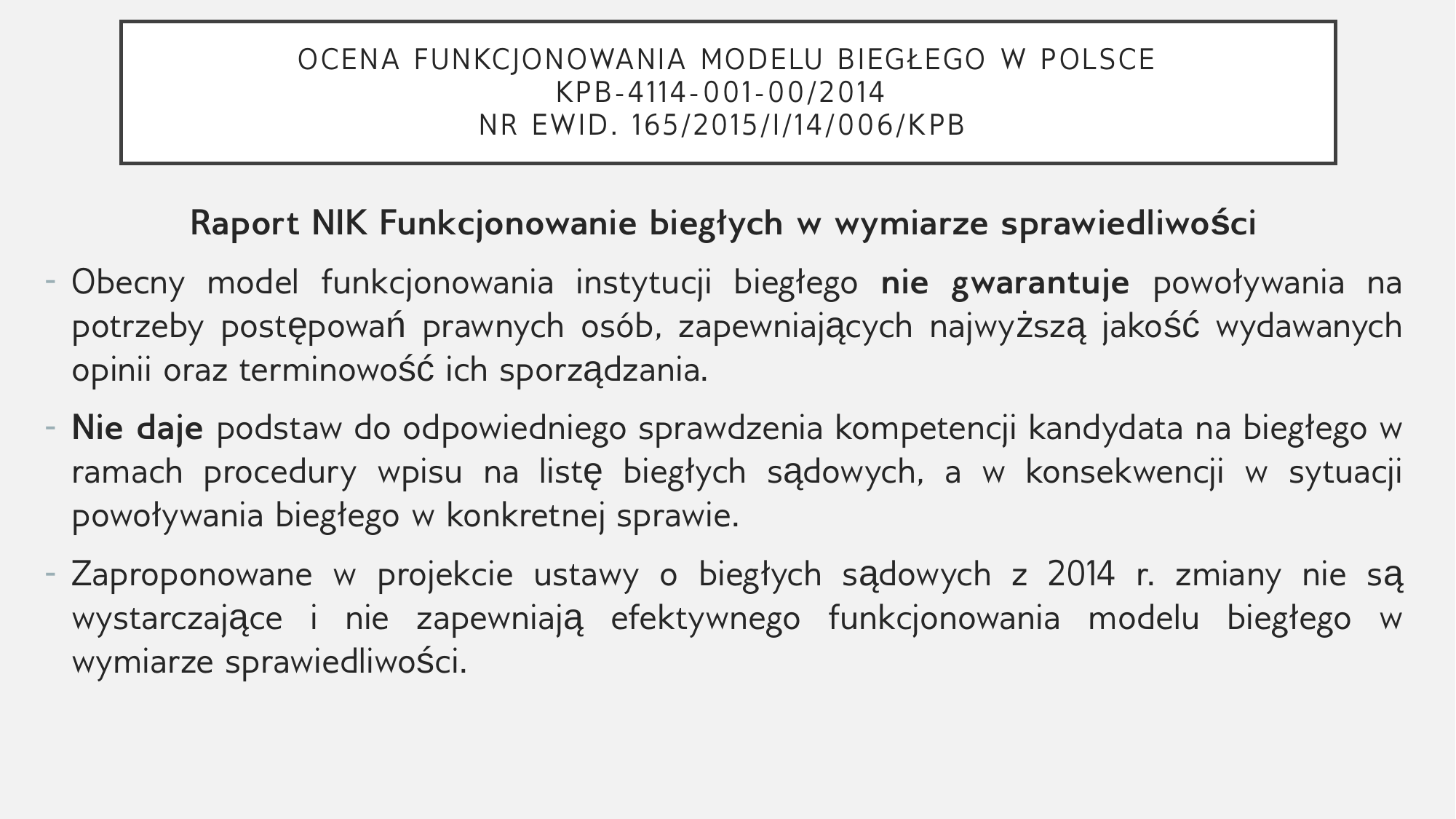

# Ocena funkcjonowania modelu biegłego w Polsce KPB-4114-001-00/2014 Nr ewid. 165/2015/I/14/006/KPB
Raport NIK Funkcjonowanie biegłych w wymiarze sprawiedliwości
Obecny model funkcjonowania instytucji biegłego nie gwarantuje powoływania na potrzeby postępowań prawnych osób, zapewniających najwyższą jakość wydawanych opinii oraz terminowość ich sporządzania.
Nie daje podstaw do odpowiedniego sprawdzenia kompetencji kandydata na biegłego w ramach procedury wpisu na listę biegłych sądowych, a w konsekwencji w sytuacji powoływania biegłego w konkretnej sprawie.
Zaproponowane w projekcie ustawy o biegłych sądowych z 2014 r. zmiany nie są wystarczające i nie zapewniają efektywnego funkcjonowania modelu biegłego w wymiarze sprawiedliwości.